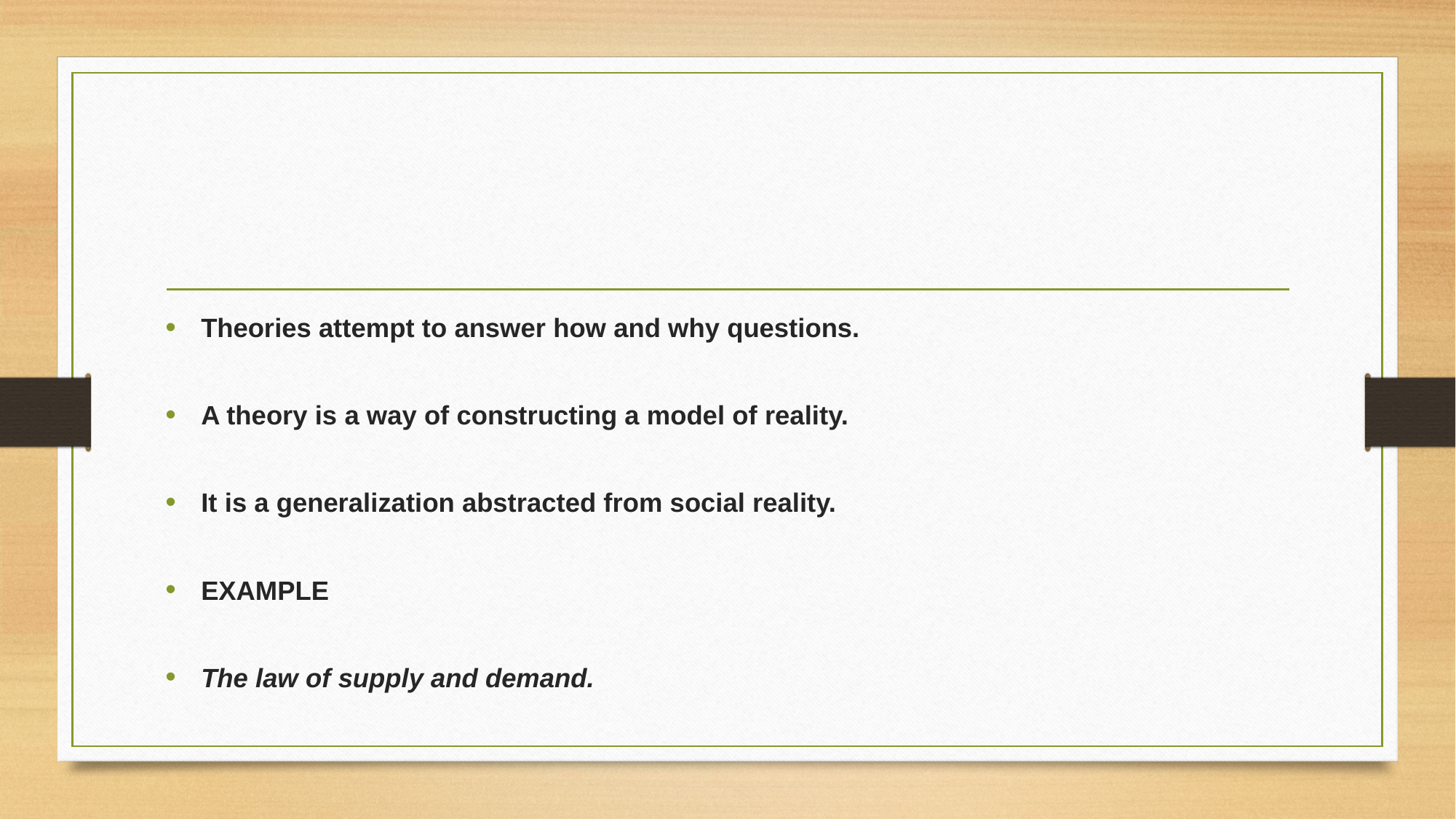

#
Theories attempt to answer how and why questions.

A theory is a way of constructing a model of reality.

It is a generalization abstracted from social reality.

EXAMPLE

The law of supply and demand.